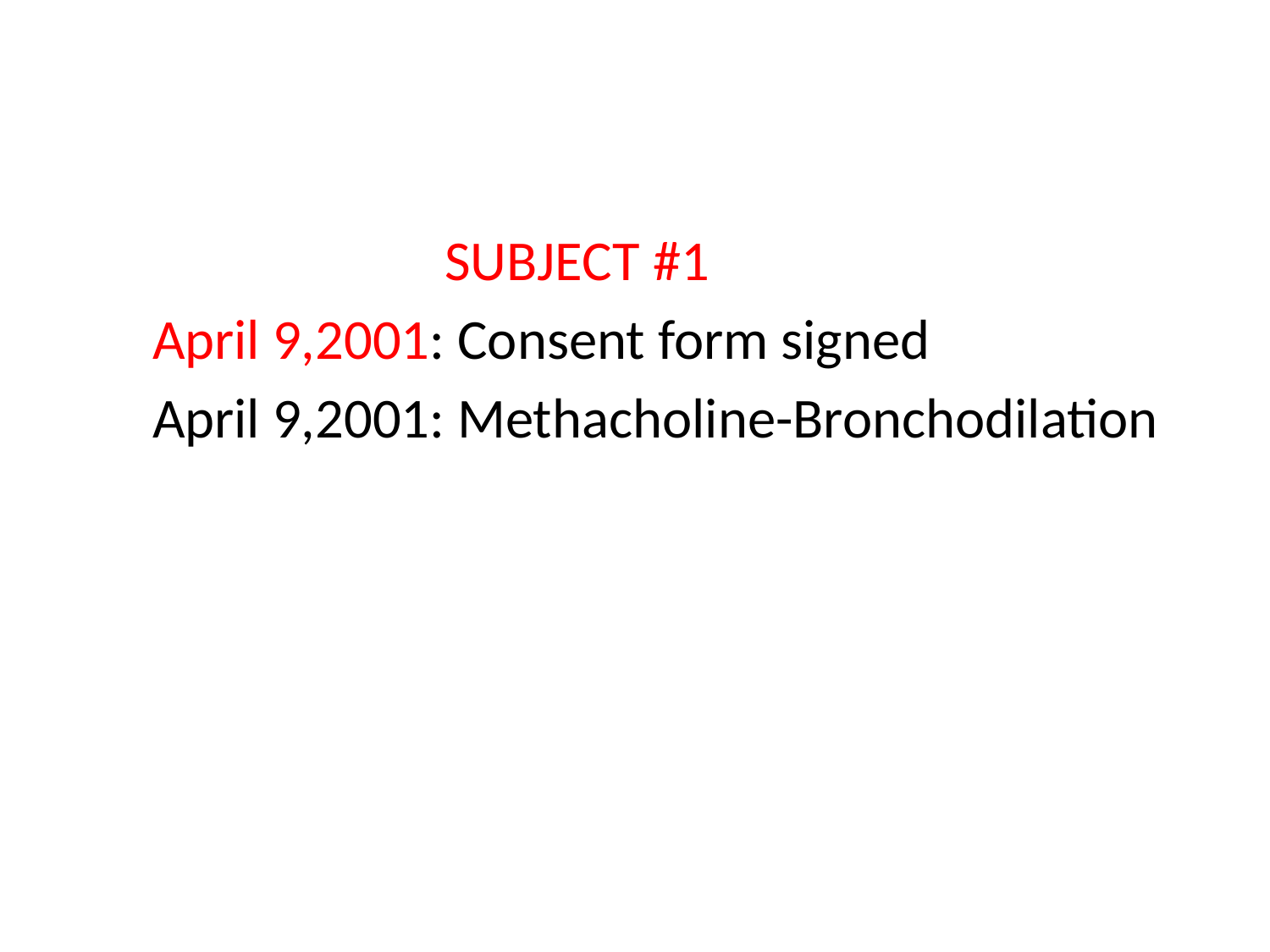

SUBJECT #1
      April 9,2001: Consent form signed
      April 9,2001: Methacholine-Bronchodilation